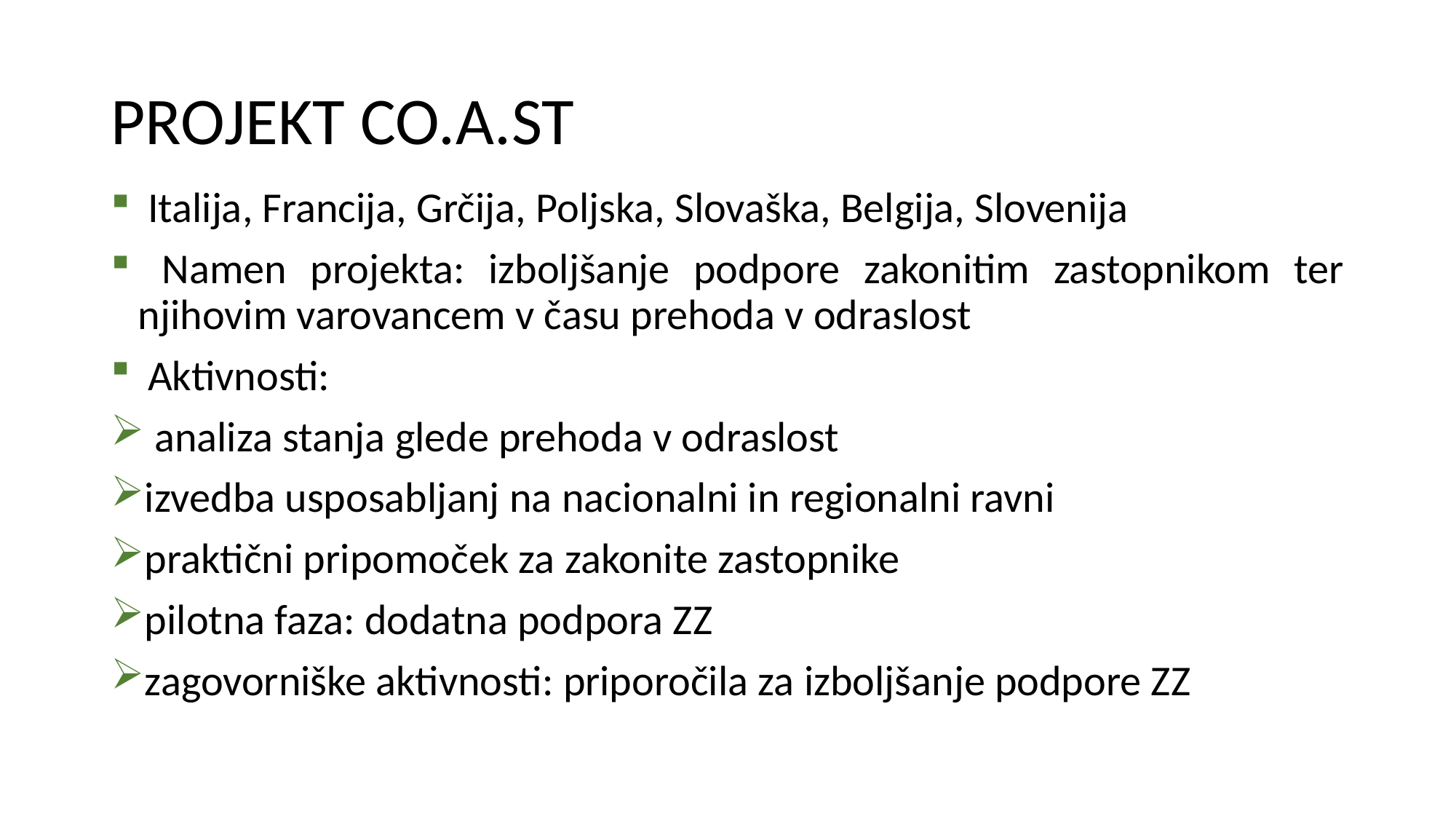

# PROJEKT CO.A.ST
 Italija, Francija, Grčija, Poljska, Slovaška, Belgija, Slovenija
 Namen projekta: izboljšanje podpore zakonitim zastopnikom ter njihovim varovancem v času prehoda v odraslost
 Aktivnosti:
 analiza stanja glede prehoda v odraslost
izvedba usposabljanj na nacionalni in regionalni ravni
praktični pripomoček za zakonite zastopnike
pilotna faza: dodatna podpora ZZ
zagovorniške aktivnosti: priporočila za izboljšanje podpore ZZ